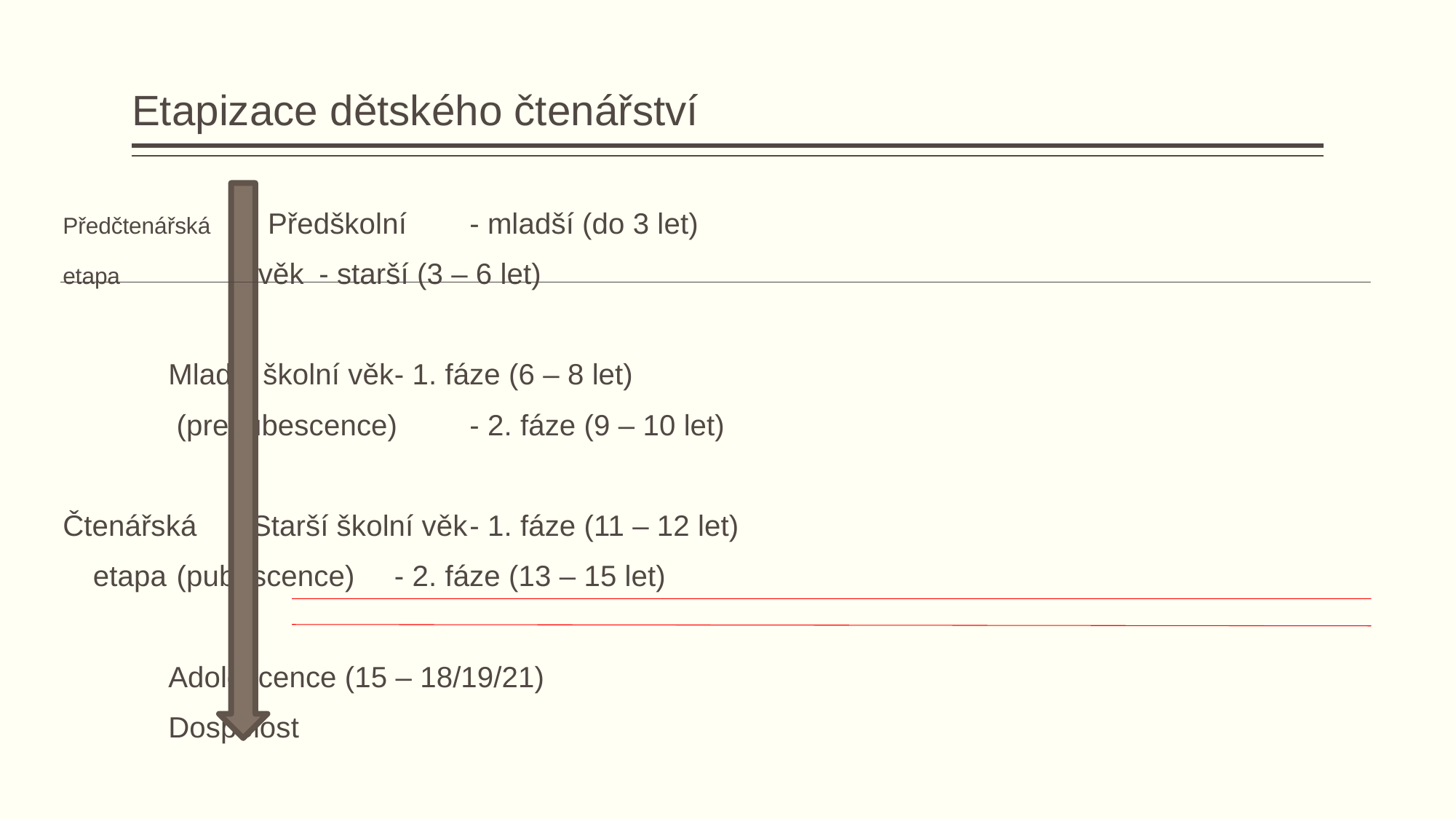

# Etapizace dětského čtenářství

Předčtenářská       Předškolní		- mladší (do 3 let)
etapa	           věk			- starší (3 – 6 let)

		   	Mladší školní věk		- 1. fáze (6 – 8 let)
		 	 (prepubescence)	- 2. fáze (9 – 10 let)

Čtenářská	 Starší školní věk		- 1. fáze (11 – 12 let)
	etapa		 (pubescence)		- 2. fáze (13 – 15 let)

		     	Adolescence (15 – 18/19/21)
		     	Dospělost